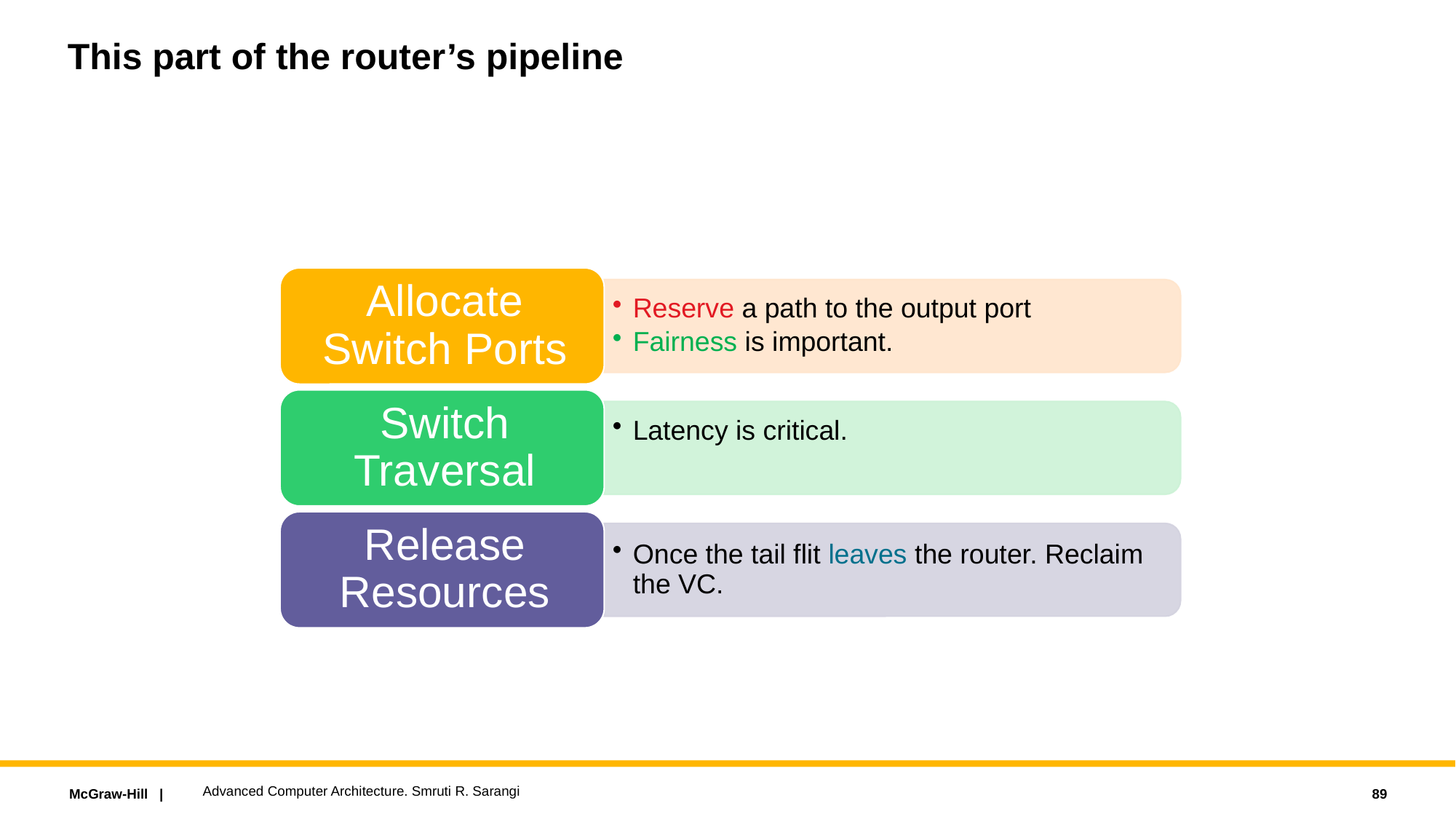

# This part of the router’s pipeline
Reserve a path to the output port
Fairness is important.
Allocate Switch Ports
Latency is critical.

Switch Traversal
Once the tail flit leaves the router. Reclaim
the VC.
Release Resources
Advanced Computer Architecture. Smruti R. Sarangi
89